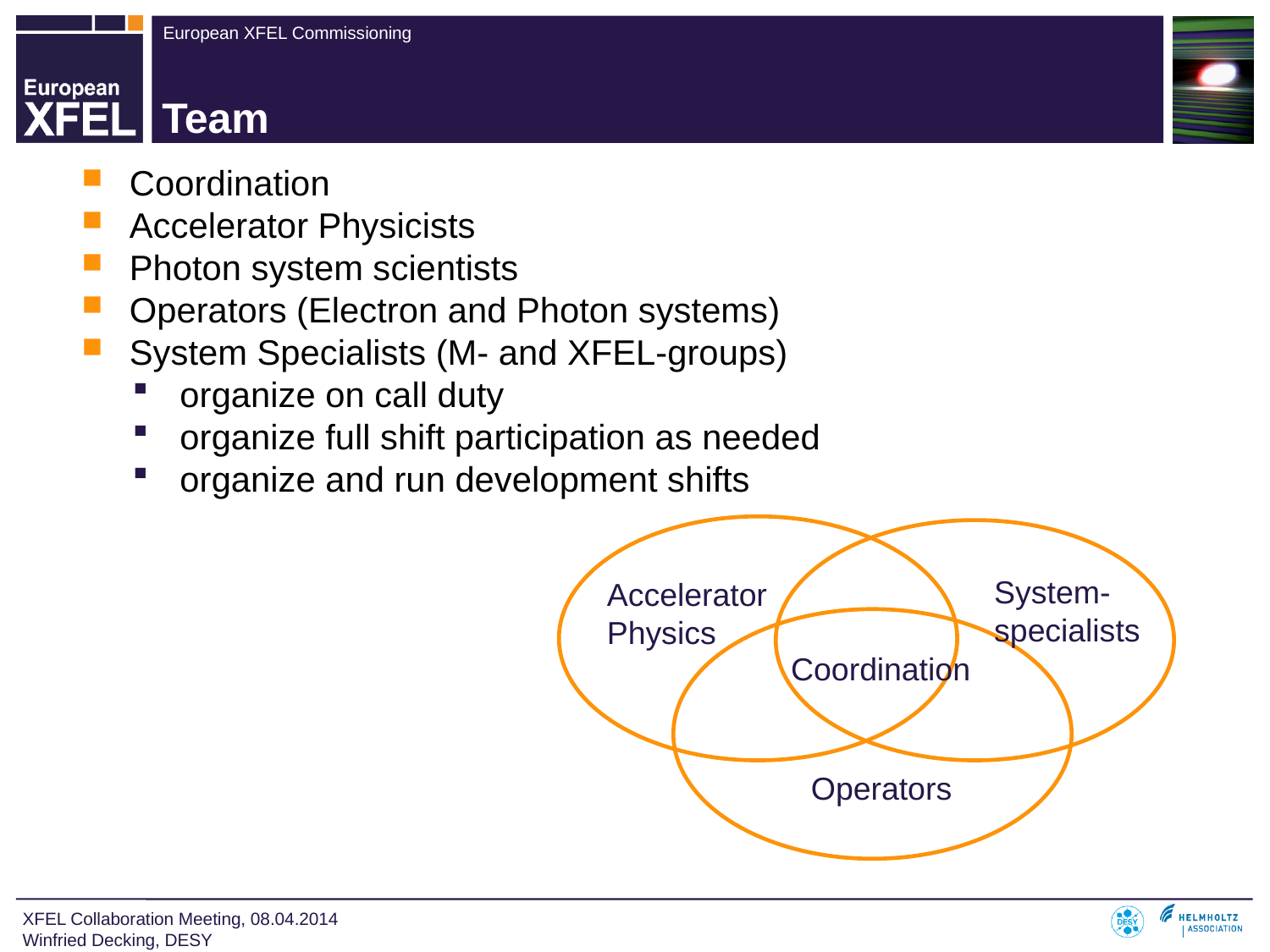

# Team
Coordination
Accelerator Physicists
Photon system scientists
Operators (Electron and Photon systems)
System Specialists (M- and XFEL-groups)
organize on call duty
organize full shift participation as needed
organize and run development shifts

System- specialists
Accelerator Physics

Coordination
Operators